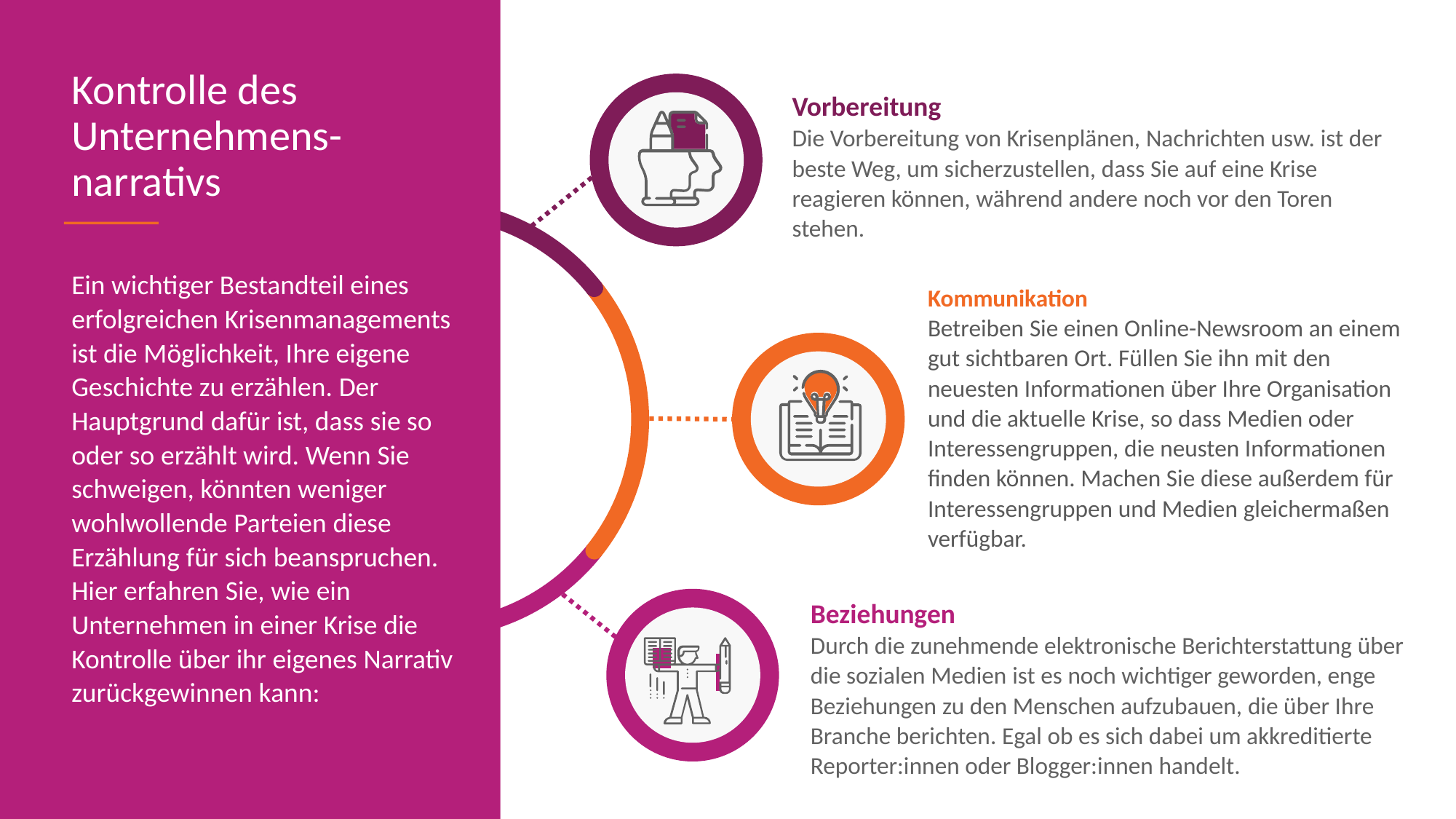

Kontrolle des Unternehmens-narrativs

Ein wichtiger Bestandteil eines erfolgreichen Krisenmanagements ist die Möglichkeit, Ihre eigene Geschichte zu erzählen. Der Hauptgrund dafür ist, dass sie so oder so erzählt wird. Wenn Sie schweigen, könnten weniger wohlwollende Parteien diese Erzählung für sich beanspruchen.
Hier erfahren Sie, wie ein Unternehmen in einer Krise die Kontrolle über ihr eigenes Narrativ zurückgewinnen kann:

Vorbereitung
Die Vorbereitung von Krisenplänen, Nachrichten usw. ist der beste Weg, um sicherzustellen, dass Sie auf eine Krise reagieren können, während andere noch vor den Toren stehen.

Kommunikation
Betreiben Sie einen Online-Newsroom an einem gut sichtbaren Ort. Füllen Sie ihn mit den neuesten Informationen über Ihre Organisation und die aktuelle Krise, so dass Medien oder Interessengruppen, die neusten Informationen finden können. Machen Sie diese außerdem für Interessengruppen und Medien gleichermaßen verfügbar.

Beziehungen
Durch die zunehmende elektronische Berichterstattung über die sozialen Medien ist es noch wichtiger geworden, enge Beziehungen zu den Menschen aufzubauen, die über Ihre Branche berichten. Egal ob es sich dabei um akkreditierte Reporter:innen oder Blogger:innen handelt.